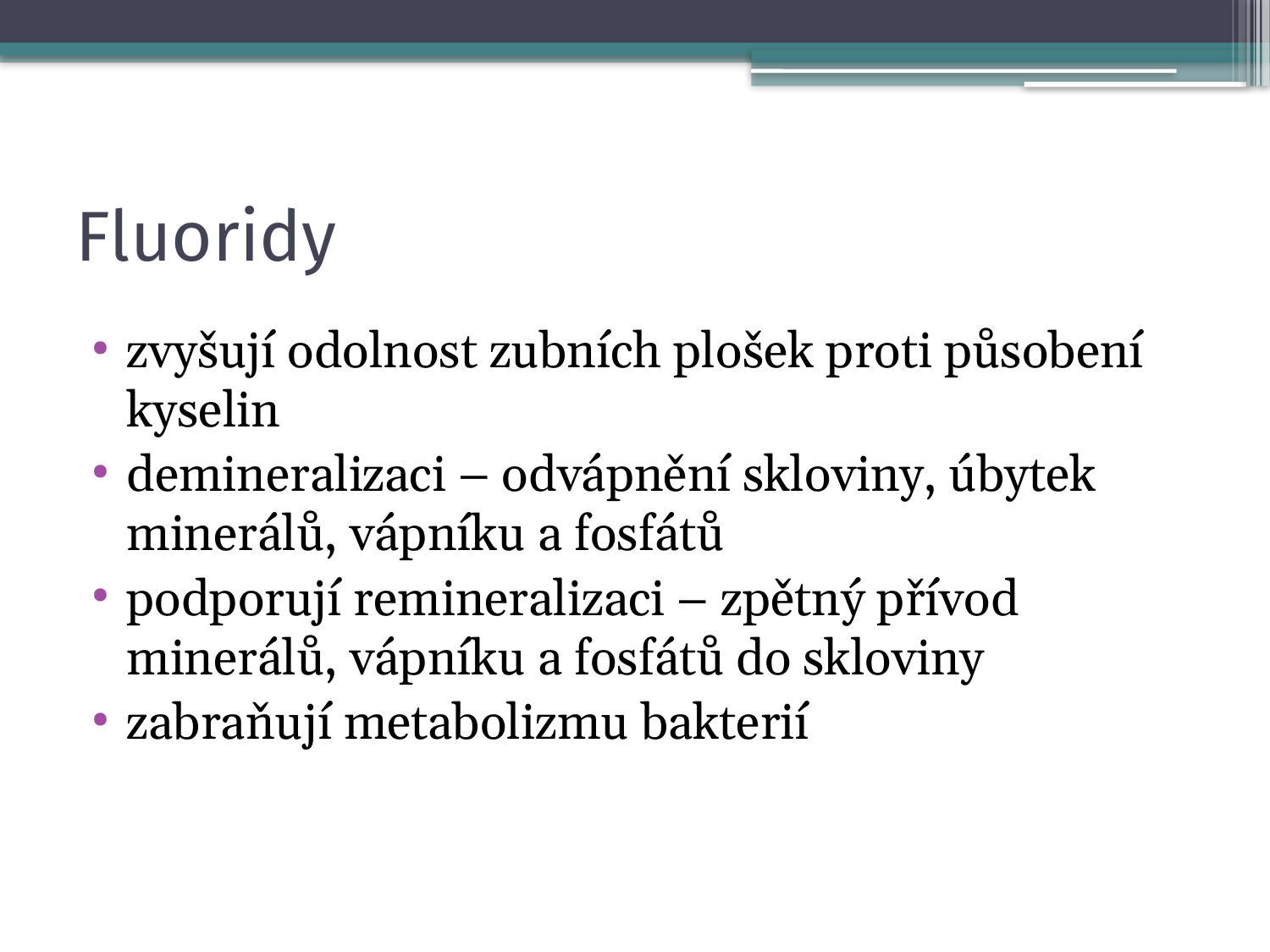

# Fluoridy
zvyšují odolnost zubních plošek proti působení kyselin
demineralizaci – odvápnění skloviny, úbytek minerálů, vápníku a fosfátů
podporují remineralizaci – zpětný přívod minerálů, vápníku a fosfátů do skloviny
zabraňují metabolizmu bakterií